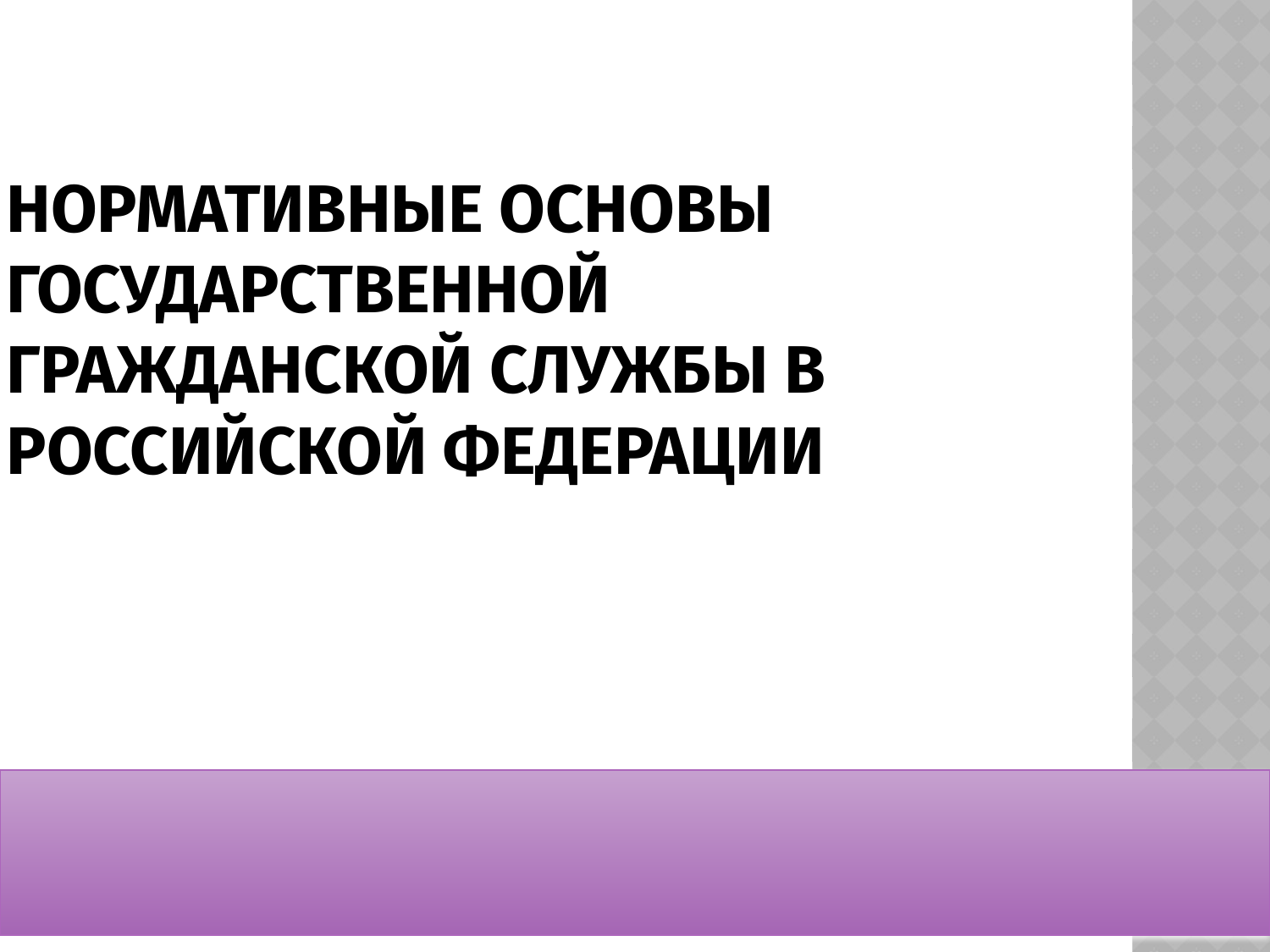

Нормативные основы государственной гражданской службы в Российской Федерации